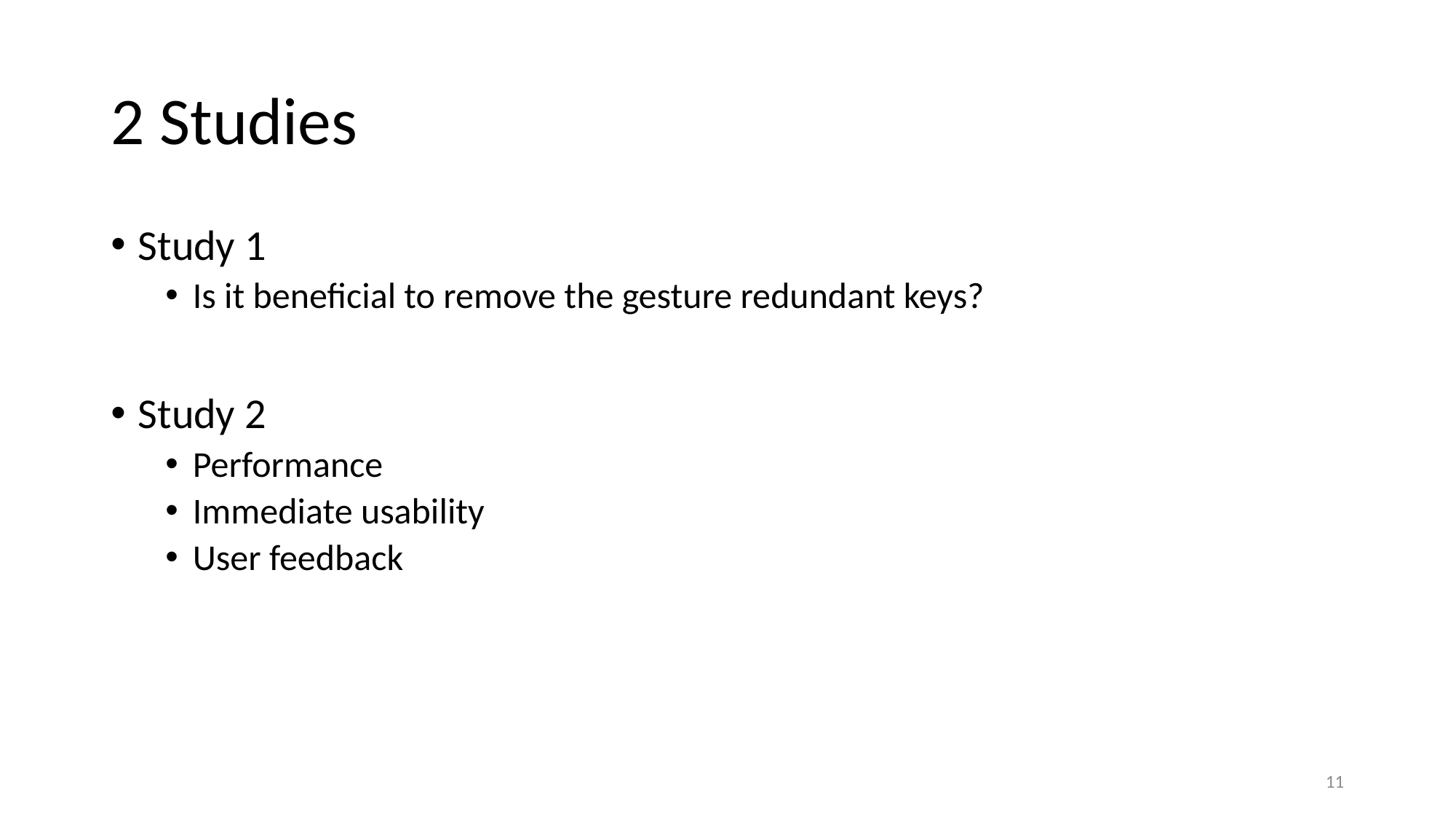

# 2 Studies
Study 1
Is it beneficial to remove the gesture redundant keys?

Study 2
Performance
Immediate usability
User feedback
11